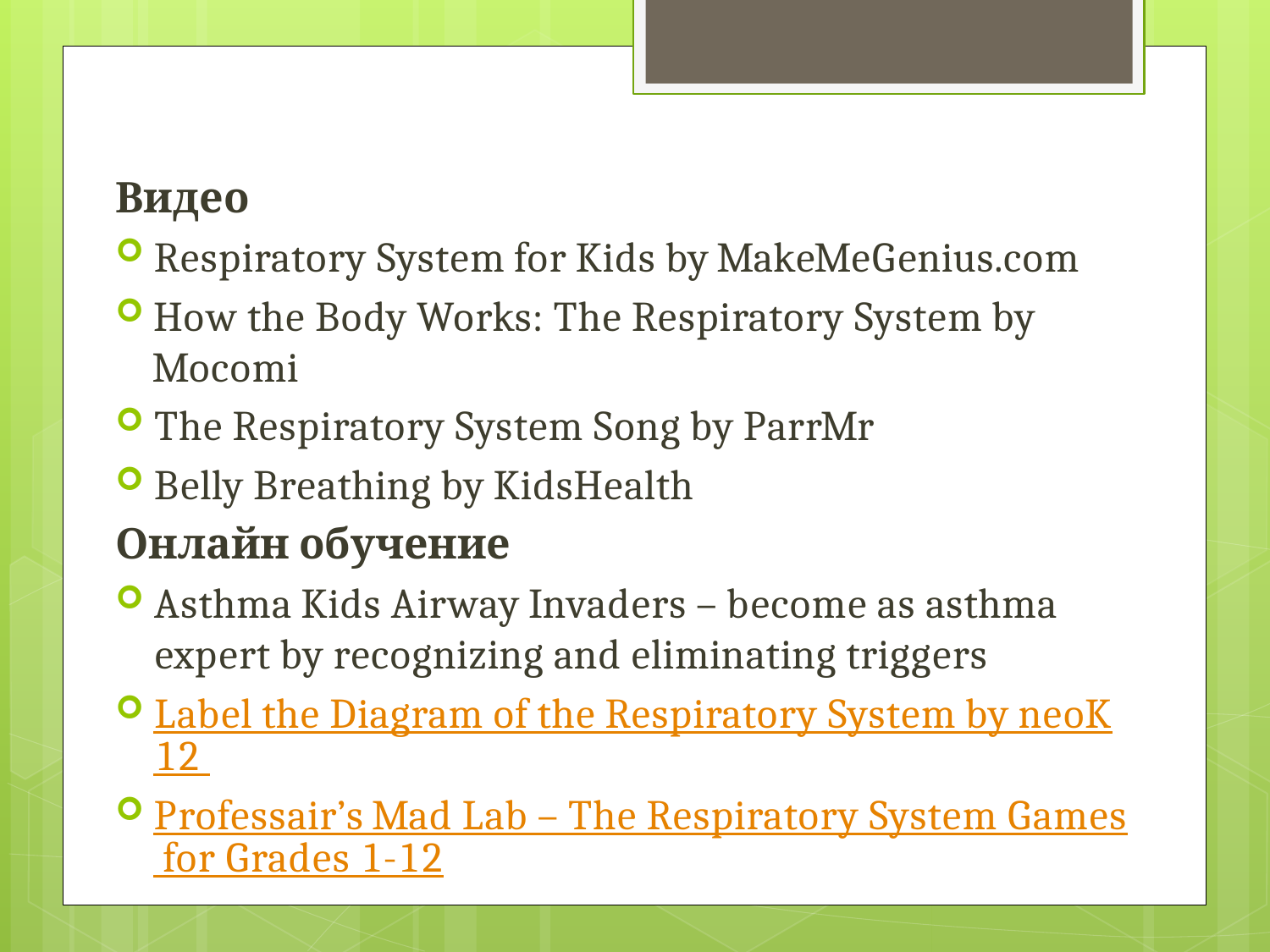

Видео
Respiratory System for Kids by MakeMeGenius.com
How the Body Works: The Respiratory System by Mocomi
The Respiratory System Song by ParrMr
Belly Breathing by KidsHealth
Онлайн обучение
Asthma Kids Airway Invaders – become as asthma expert by recognizing and eliminating triggers
Label the Diagram of the Respiratory System by neoK12
Professair’s Mad Lab – The Respiratory System Games for Grades 1-12